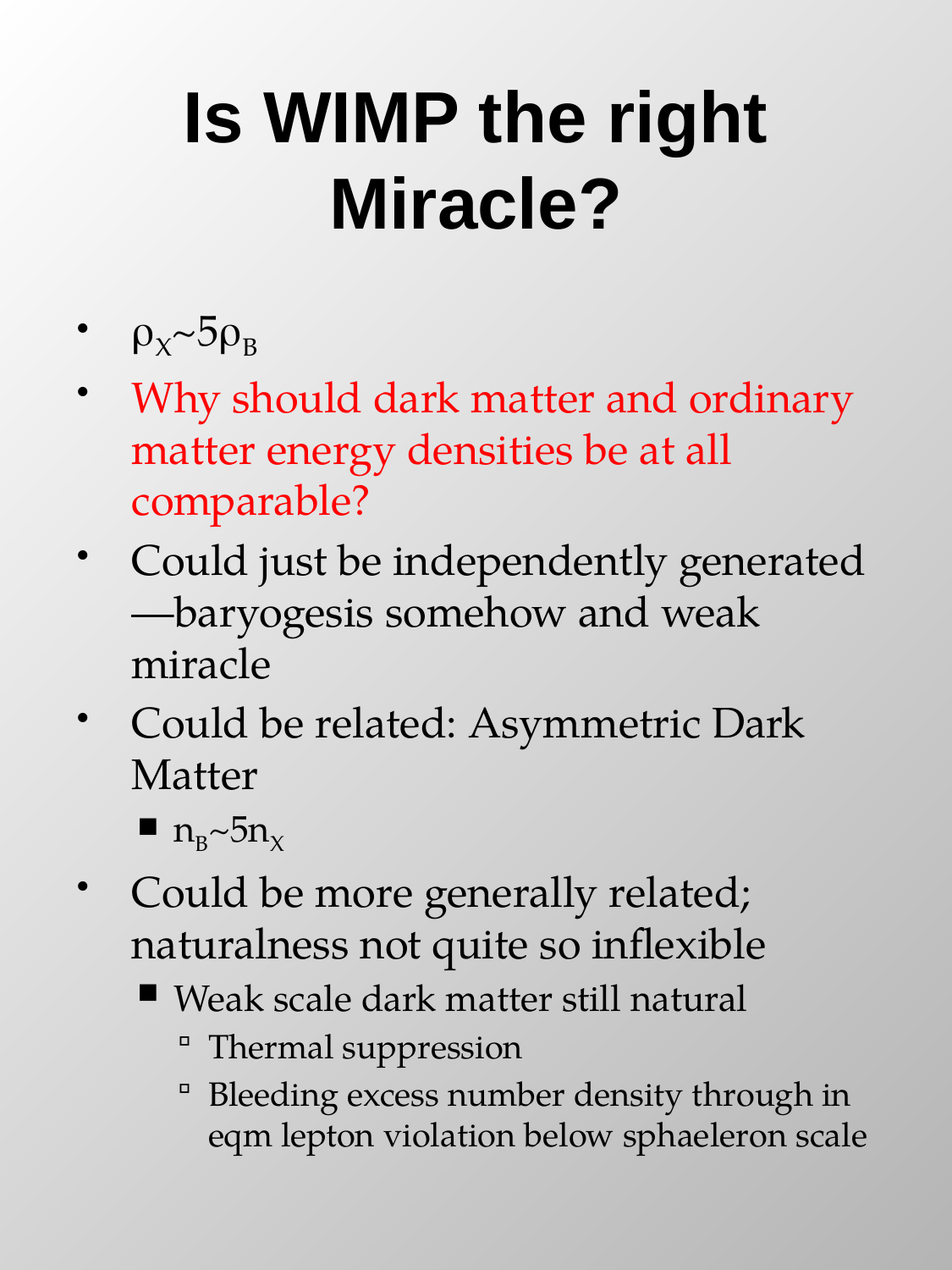

# Is WIMP the right Miracle?
ρX~5ρB
Why should dark matter and ordinary matter energy densities be at all comparable?
Could just be independently generated—baryogesis somehow and weak miracle
Could be related: Asymmetric Dark Matter
nB~5nX
Could be more generally related; naturalness not quite so inflexible
Weak scale dark matter still natural
Thermal suppression
Bleeding excess number density through in eqm lepton violation below sphaeleron scale